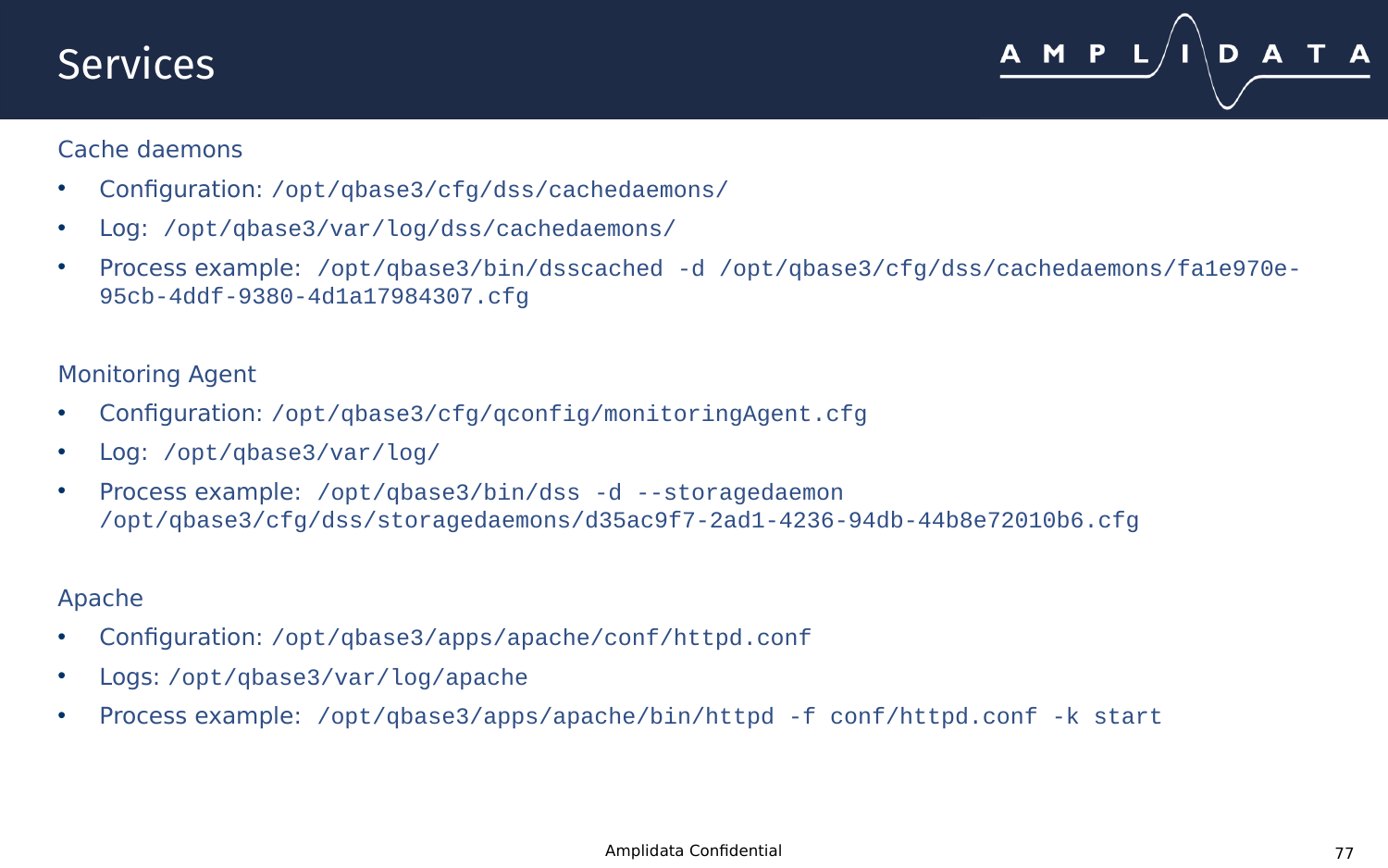

# Services
Cache daemons
Configuration: /opt/qbase3/cfg/dss/cachedaemons/
Log:  /opt/qbase3/var/log/dss/cachedaemons/
Process example:  /opt/qbase3/bin/dsscached -d /opt/qbase3/cfg/dss/cachedaemons/fa1e970e-95cb-4ddf-9380-4d1a17984307.cfg

Monitoring Agent
Configuration: /opt/qbase3/cfg/qconfig/monitoringAgent.cfg
Log:  /opt/qbase3/var/log/
Process example:  /opt/qbase3/bin/dss -d --storagedaemon /opt/qbase3/cfg/dss/storagedaemons/d35ac9f7-2ad1-4236-94db-44b8e72010b6.cfg

Apache
Configuration: /opt/qbase3/apps/apache/conf/httpd.conf
Logs: /opt/qbase3/var/log/apache
Process example:  /opt/qbase3/apps/apache/bin/httpd -f conf/httpd.conf -k start

Amplidata Confidential
77